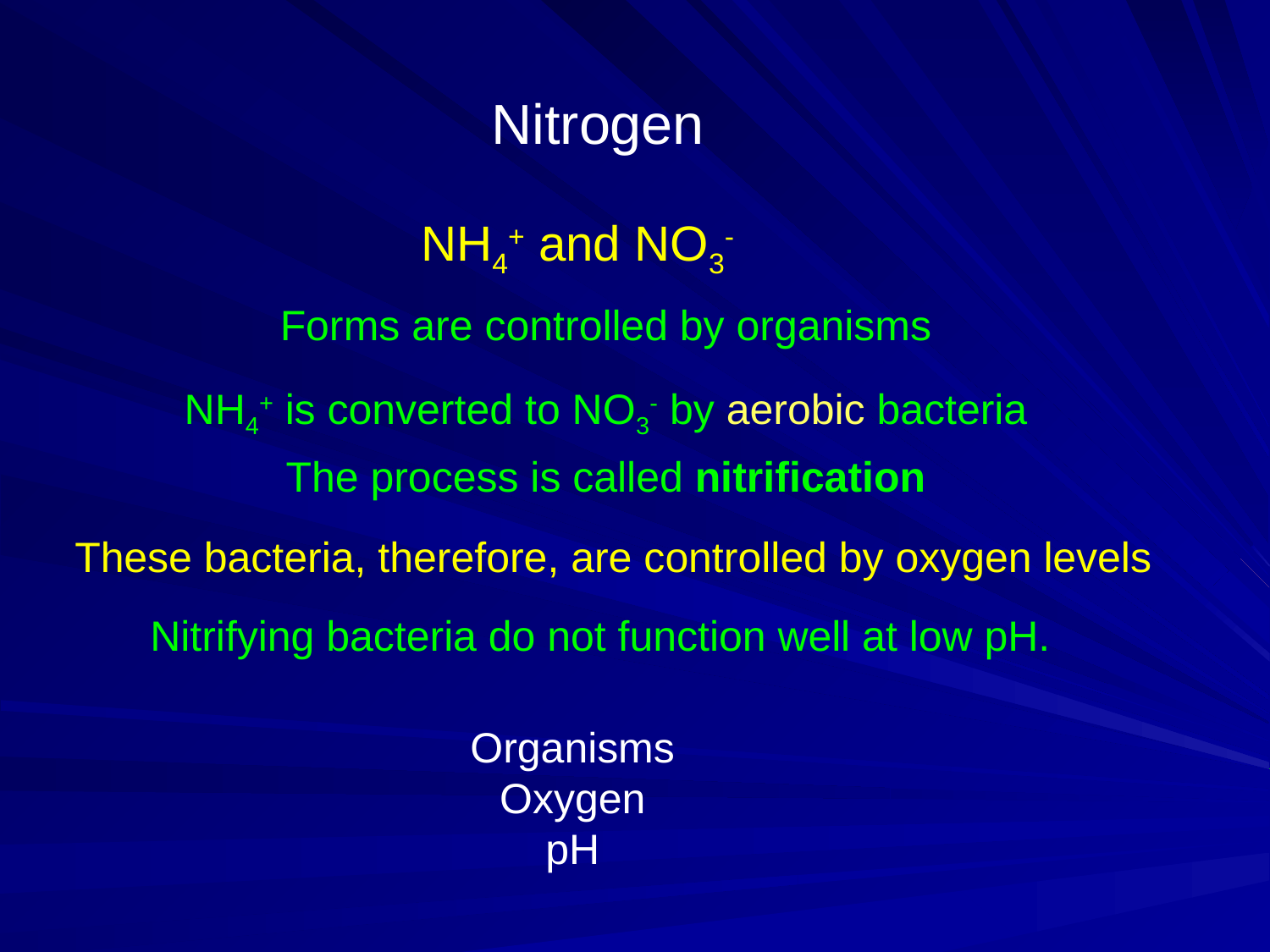

Nitrogen
NH4+ and NO3-
Forms are controlled by organisms

NH4+ is converted to NO3- by aerobic bacteria
The process is called nitrification
These bacteria, therefore, are controlled by oxygen levels
Nitrifying bacteria do not function well at low pH.
Organisms
Oxygen
pH